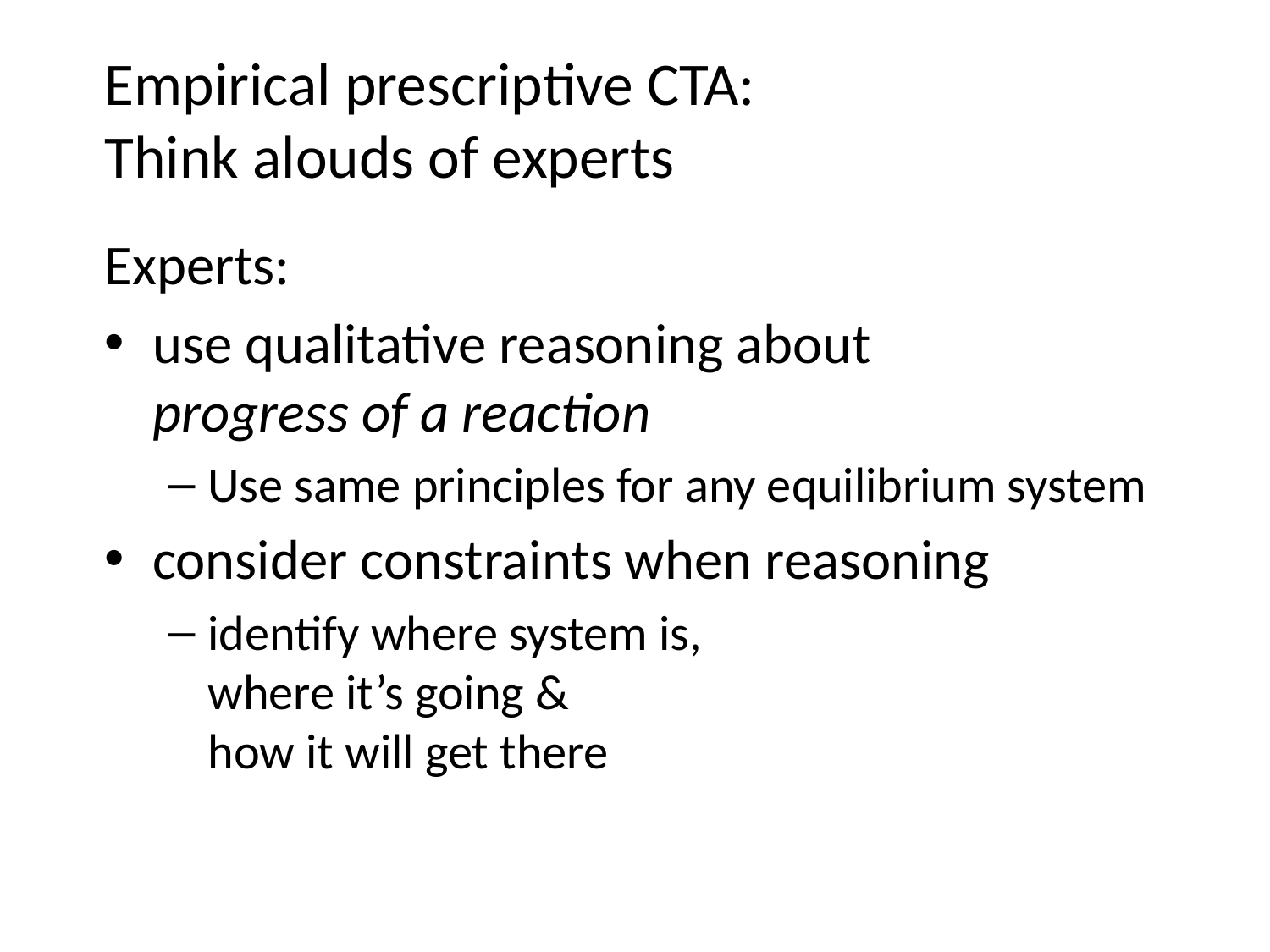

# Empirical prescriptive CTA: Think alouds of experts
Experts:
use qualitative reasoning about
progress of a reaction
Use same principles for any equilibrium system
consider constraints when reasoning
identify where system is,
where it’s going &
how it will get there